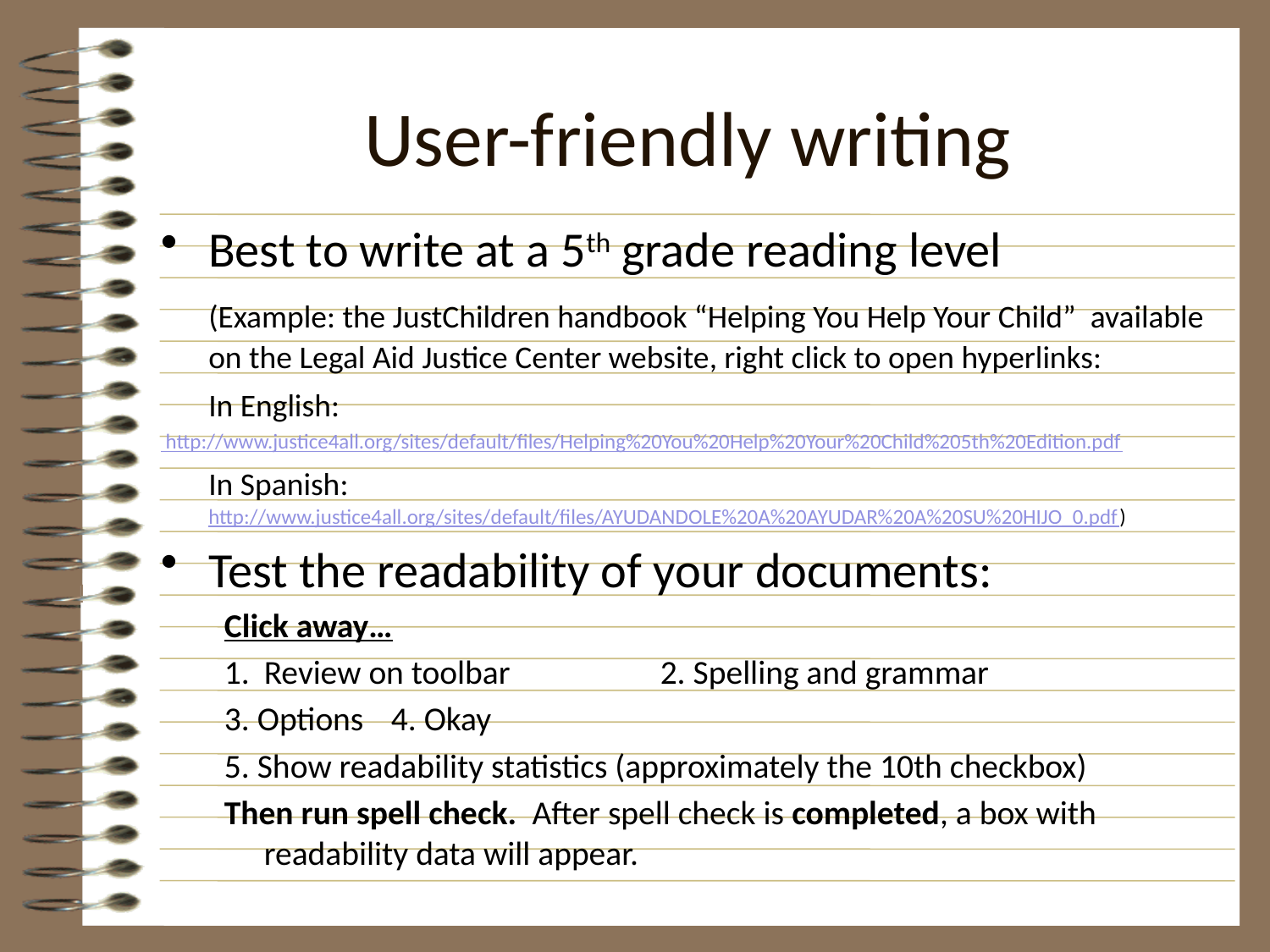

# User-friendly writing
Best to write at a 5th grade reading level
	(Example: the JustChildren handbook “Helping You Help Your Child”  available on the Legal Aid Justice Center website, right click to open hyperlinks:
	In English:
 	http://www.justice4all.org/sites/default/files/Helping%20You%20Help%20Your%20Child%205th%20Edition.pdf
	In Spanish: http://www.justice4all.org/sites/default/files/AYUDANDOLE%20A%20AYUDAR%20A%20SU%20HIJO_0.pdf)
Test the readability of your documents:
Click away…
Review on toolbar 	  2. Spelling and grammar
3. Options	4. Okay
5. Show readability statistics (approximately the 10th checkbox)
Then run spell check.  After spell check is completed, a box with readability data will appear.